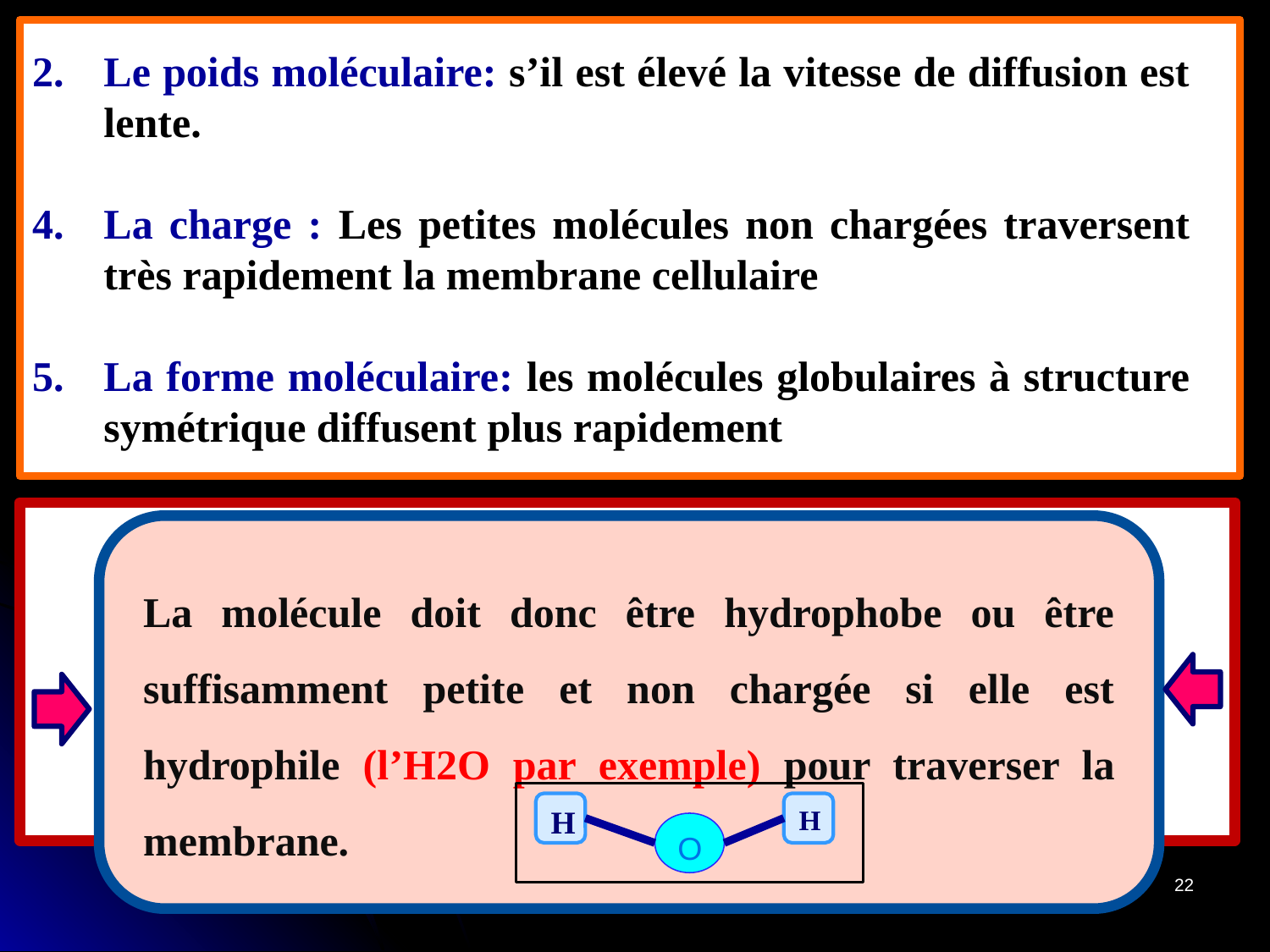

Le poids moléculaire: s’il est élevé la vitesse de diffusion est lente.

La charge : Les petites molécules non chargées traversent très rapidement la membrane cellulaire

La forme moléculaire: les molécules globulaires à structure symétrique diffusent plus rapidement

La molécule doit donc être hydrophobe ou être suffisamment petite et non chargée si elle est hydrophile (l’H2O par exemple) pour traverser la membrane.

H
H
O
22